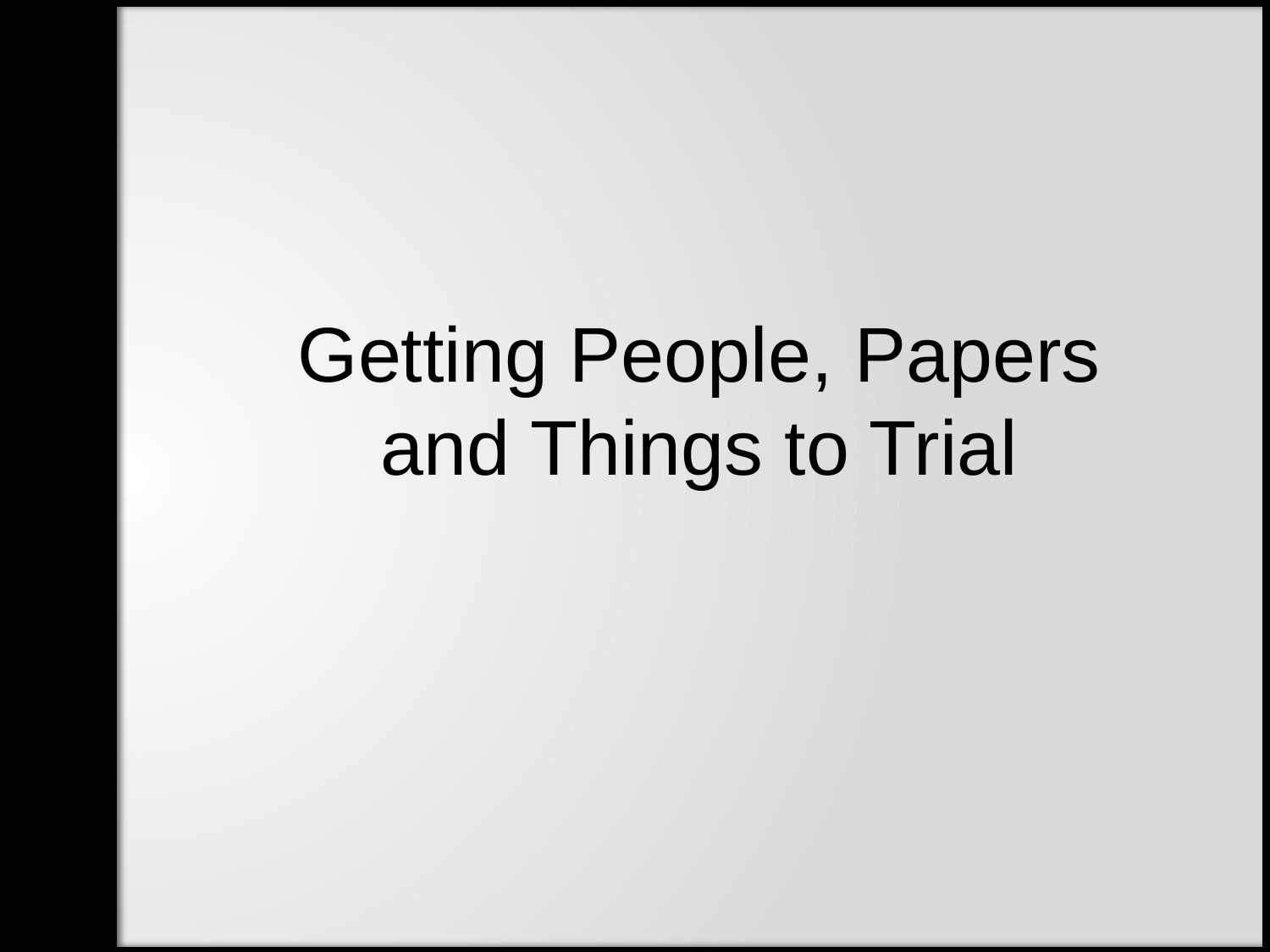

Getting People, Papers and Things to Trial